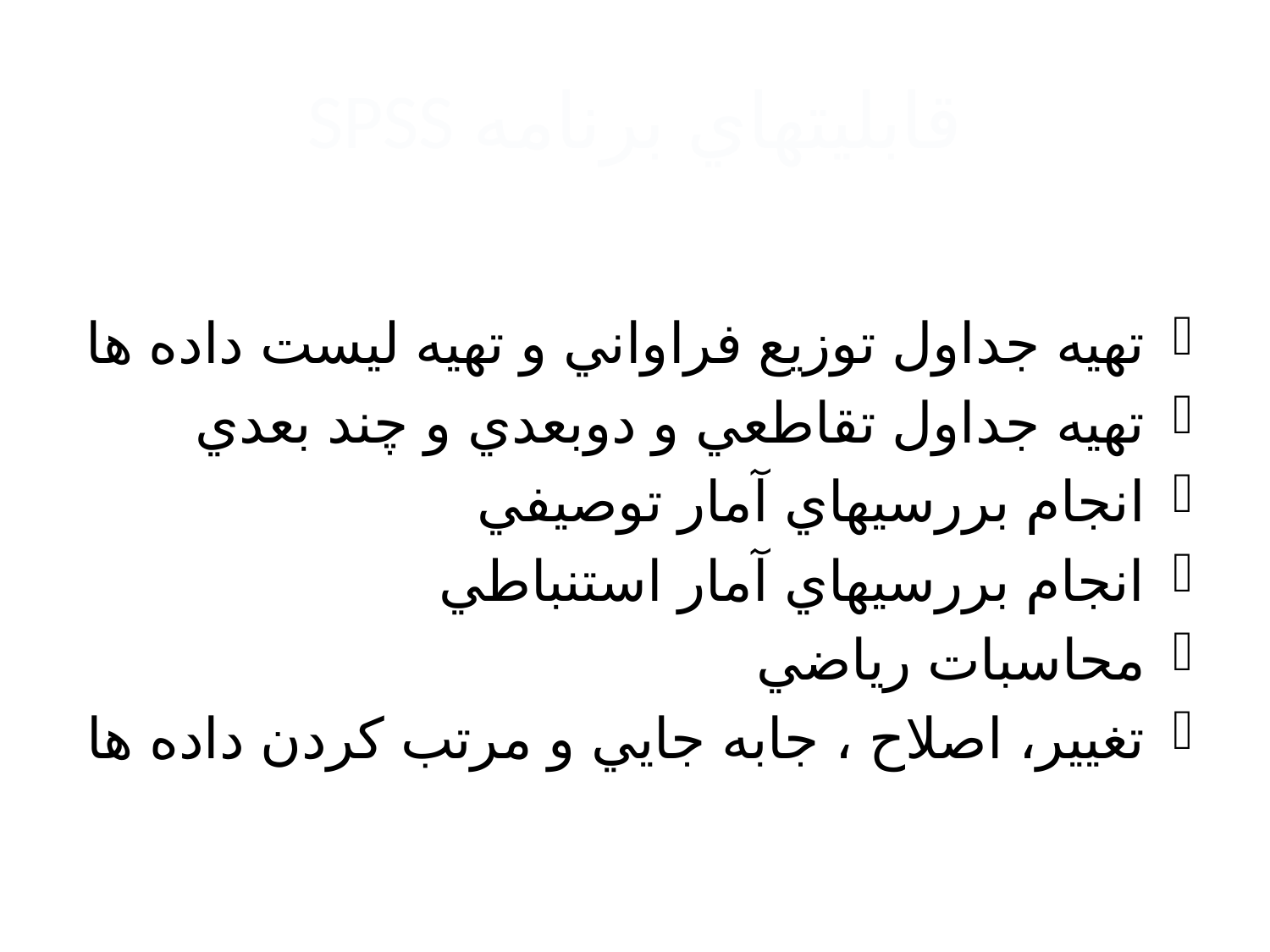

# SPSS قابليتهاي برنامه

تهيه جداول توزيع فراواني و تهيه ليست داده ها
تهيه جداول تقاطعي و دوبعدي و چند بعدي
انجام بررسيهاي آمار توصيفي
انجام بررسيهاي آمار استنباطي
محاسبات رياضي
تغيير، اصلاح ، جابه جايي و مرتب کردن داده ها